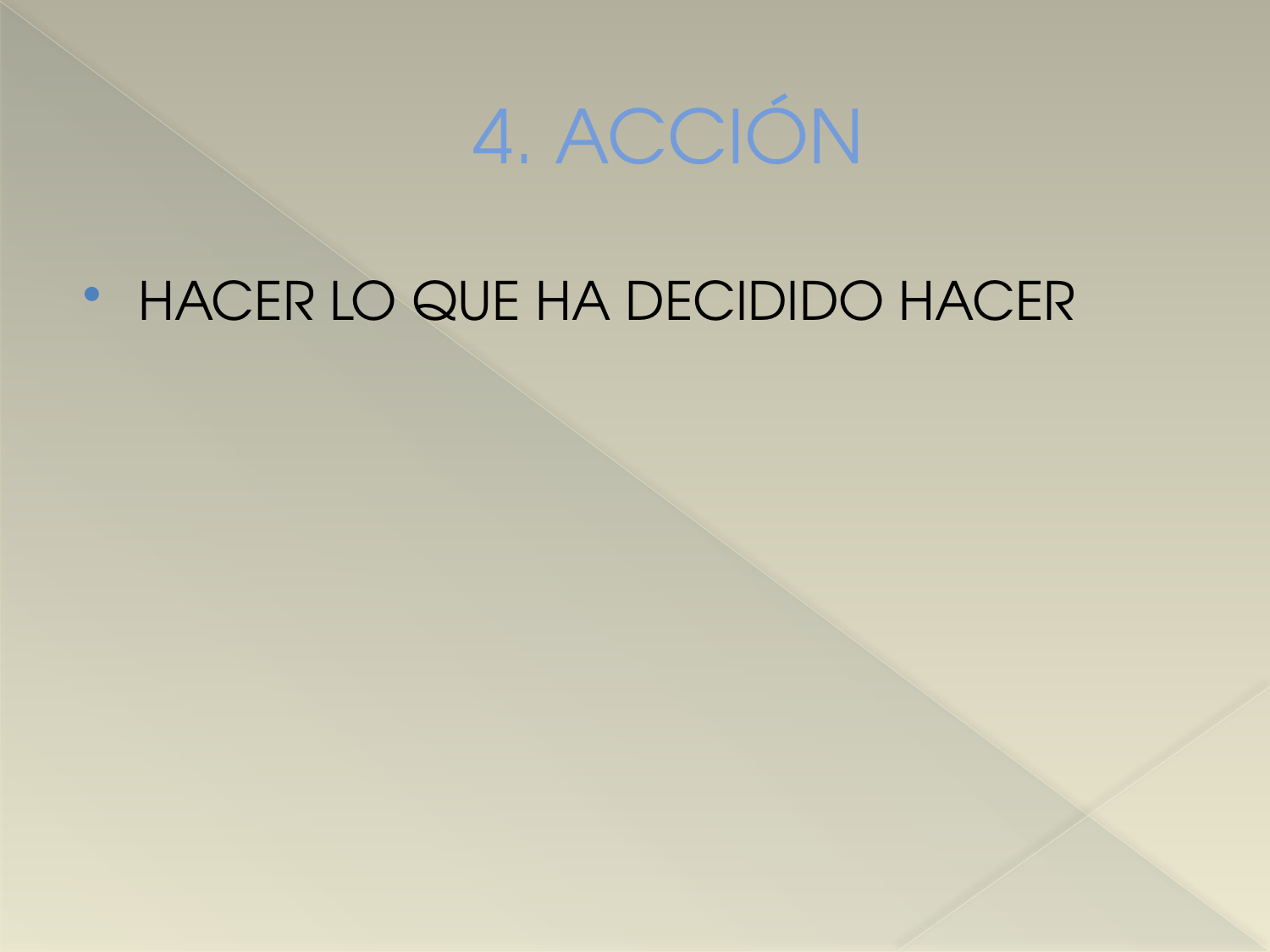

# 4. ACCIÓN
HACER LO QUE HA DECIDIDO HACER